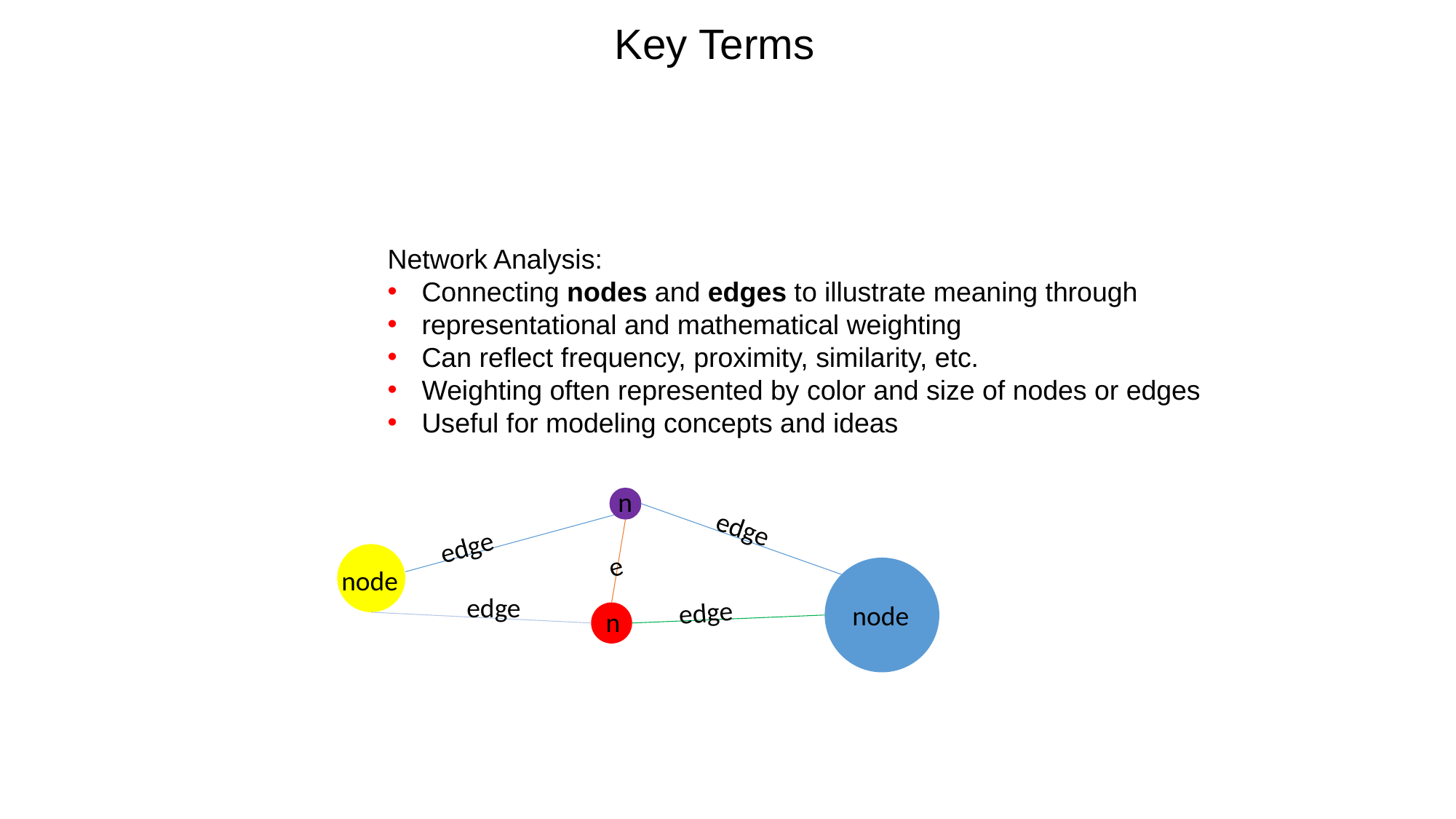

Key Terms
Network Analysis:
Connecting nodes and edges to illustrate meaning through
representational and mathematical weighting
Can reflect frequency, proximity, similarity, etc.
Weighting often represented by color and size of nodes or edges
Useful for modeling concepts and ideas

n

edge
edge
e

node
edge
edge
node
n